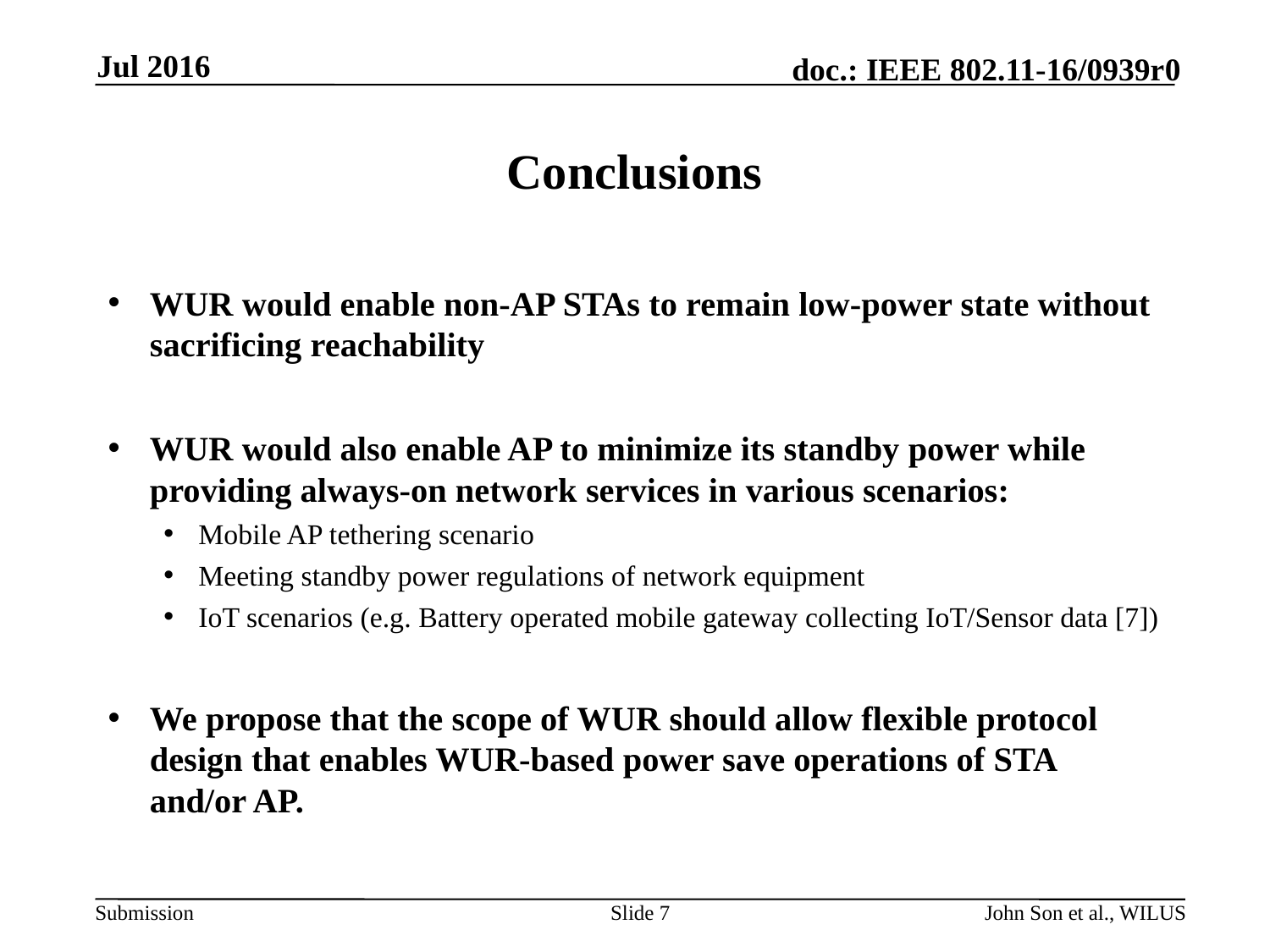

Jul 2016
# Conclusions
WUR would enable non-AP STAs to remain low-power state without sacrificing reachability

WUR would also enable AP to minimize its standby power while providing always-on network services in various scenarios:
Mobile AP tethering scenario
Meeting standby power regulations of network equipment
IoT scenarios (e.g. Battery operated mobile gateway collecting IoT/Sensor data [7])

We propose that the scope of WUR should allow flexible protocol design that enables WUR-based power save operations of STA and/or AP.
Slide 7
John Son et al., WILUS